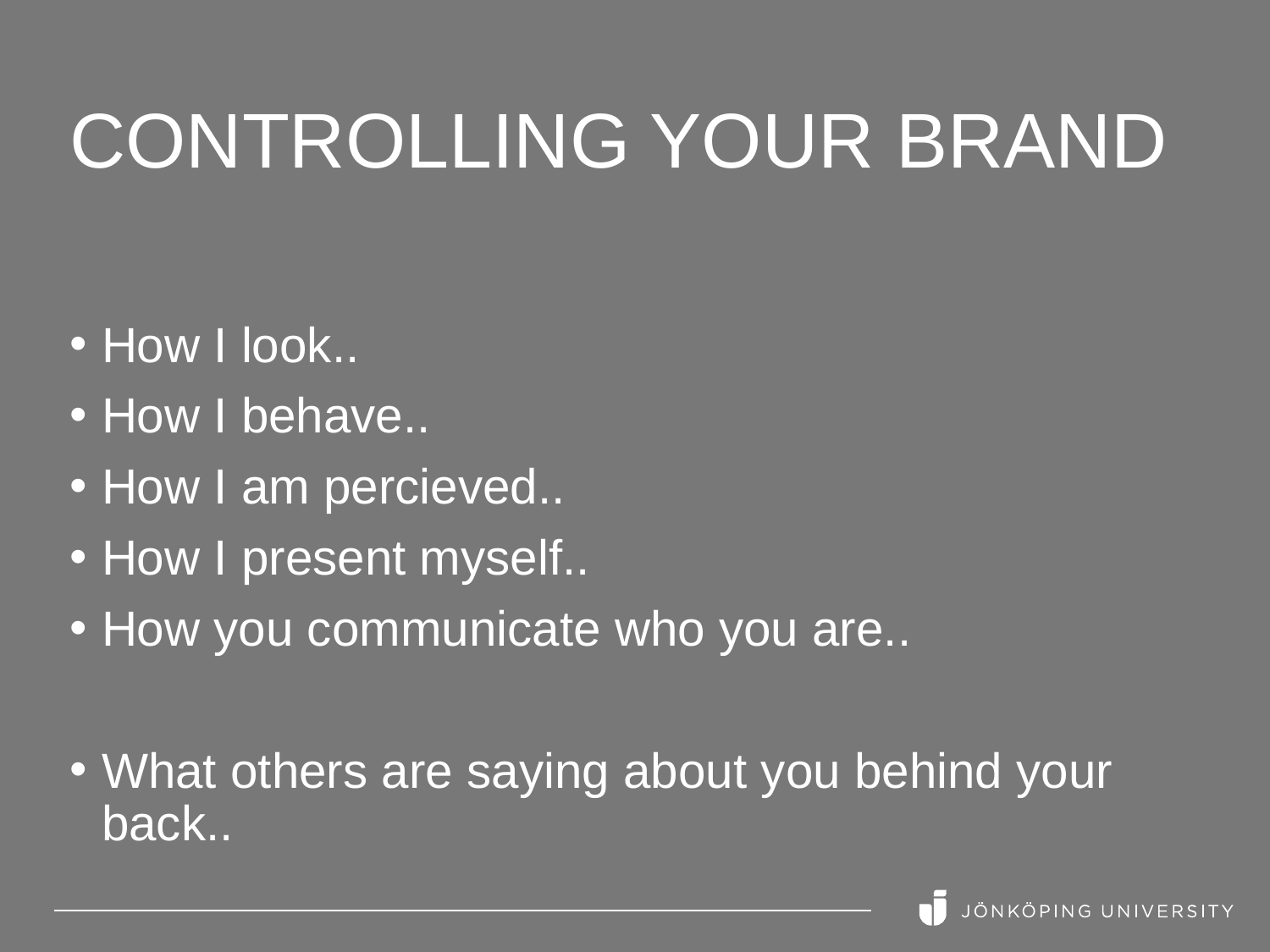

# Controlling your brand

How I look..
How I behave..
How I am percieved..
How I present myself..
How you communicate who you are..

What others are saying about you behind your back..